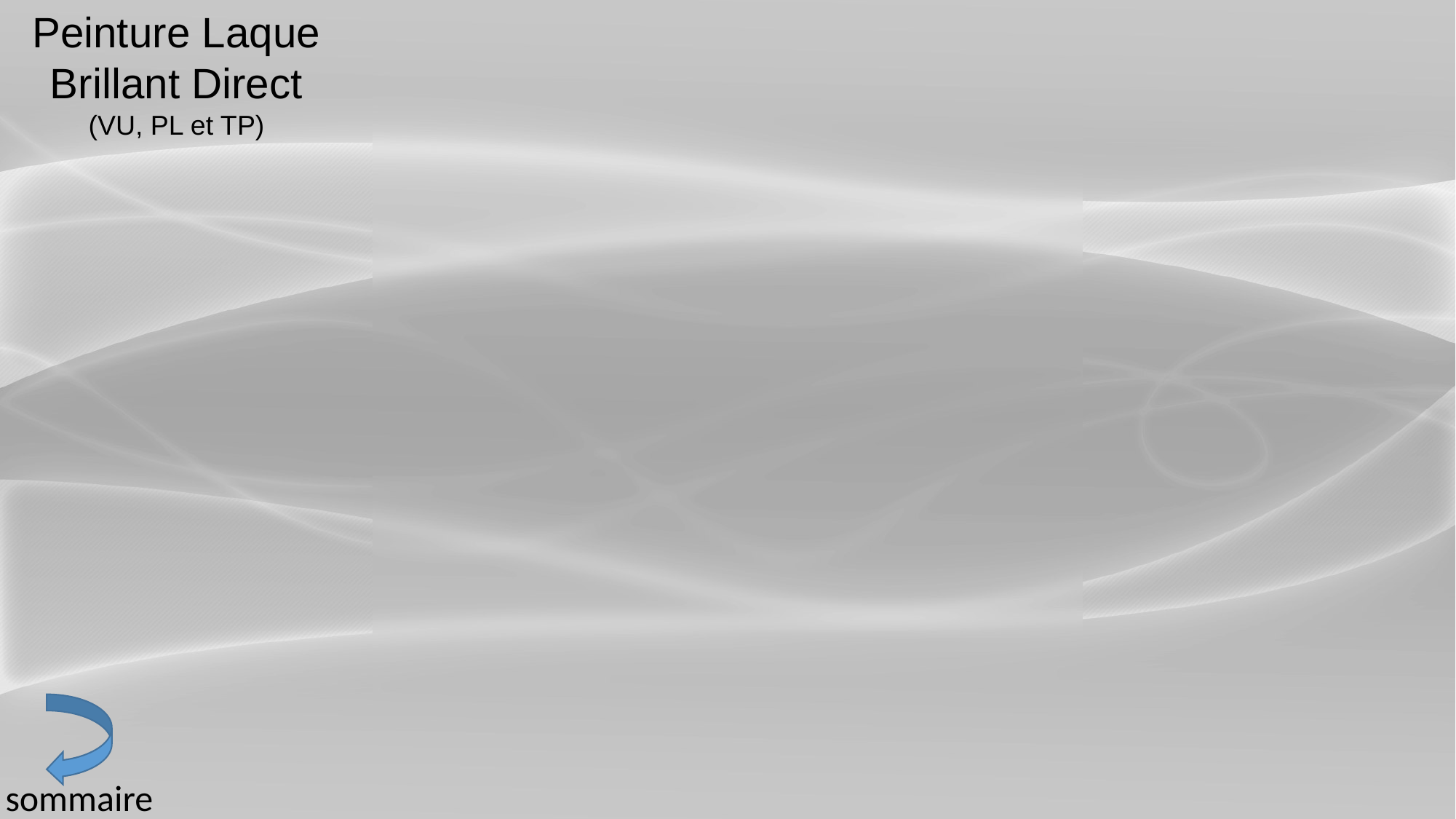

Peinture Laque Brillant Direct
(VU, PL et TP)

sommaire